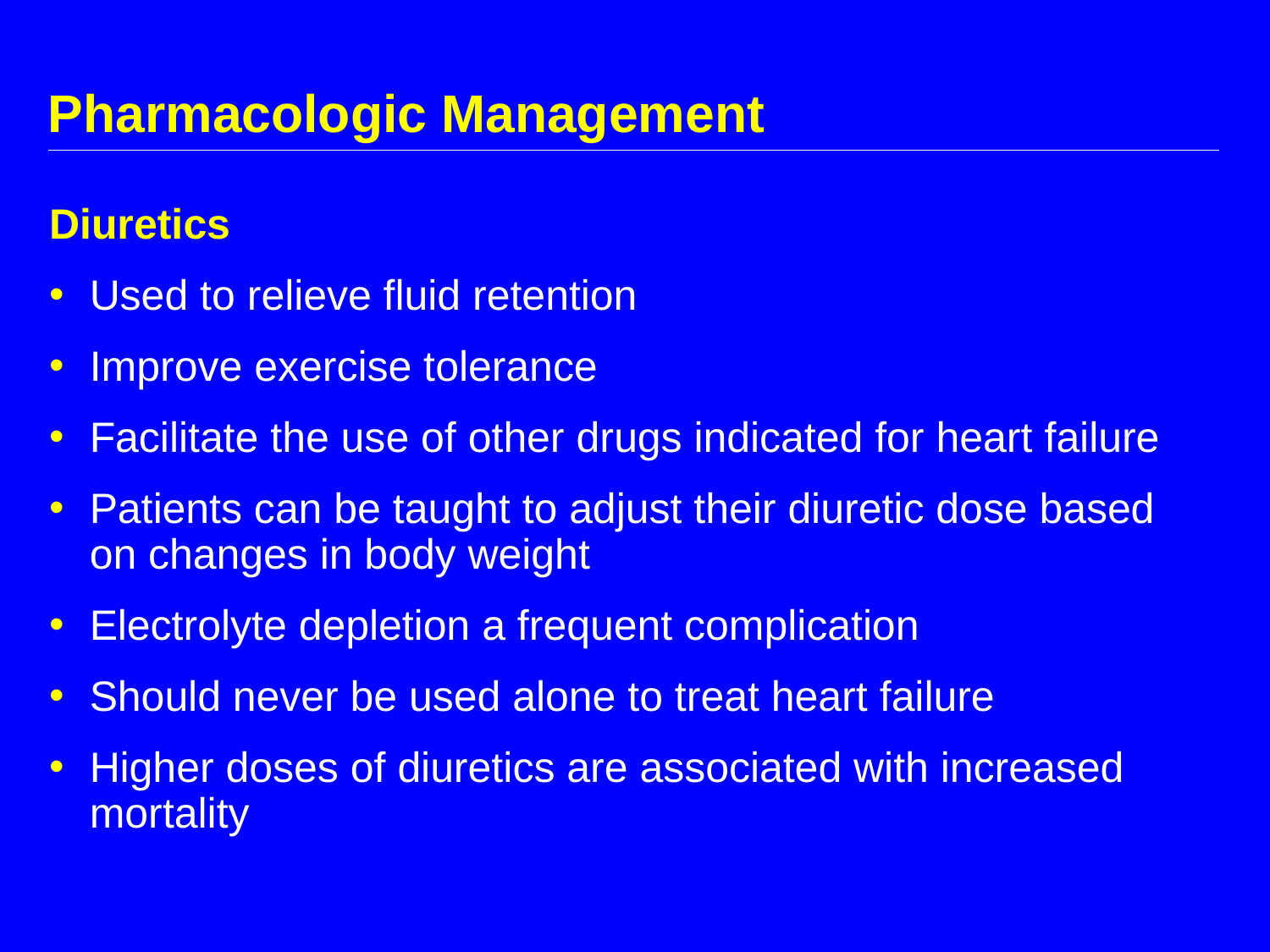

# Pharmacologic Management
Diuretics
Used to relieve fluid retention
Improve exercise tolerance
Facilitate the use of other drugs indicated for heart failure
Patients can be taught to adjust their diuretic dose based on changes in body weight
Electrolyte depletion a frequent complication
Should never be used alone to treat heart failure
Higher doses of diuretics are associated with increased mortality